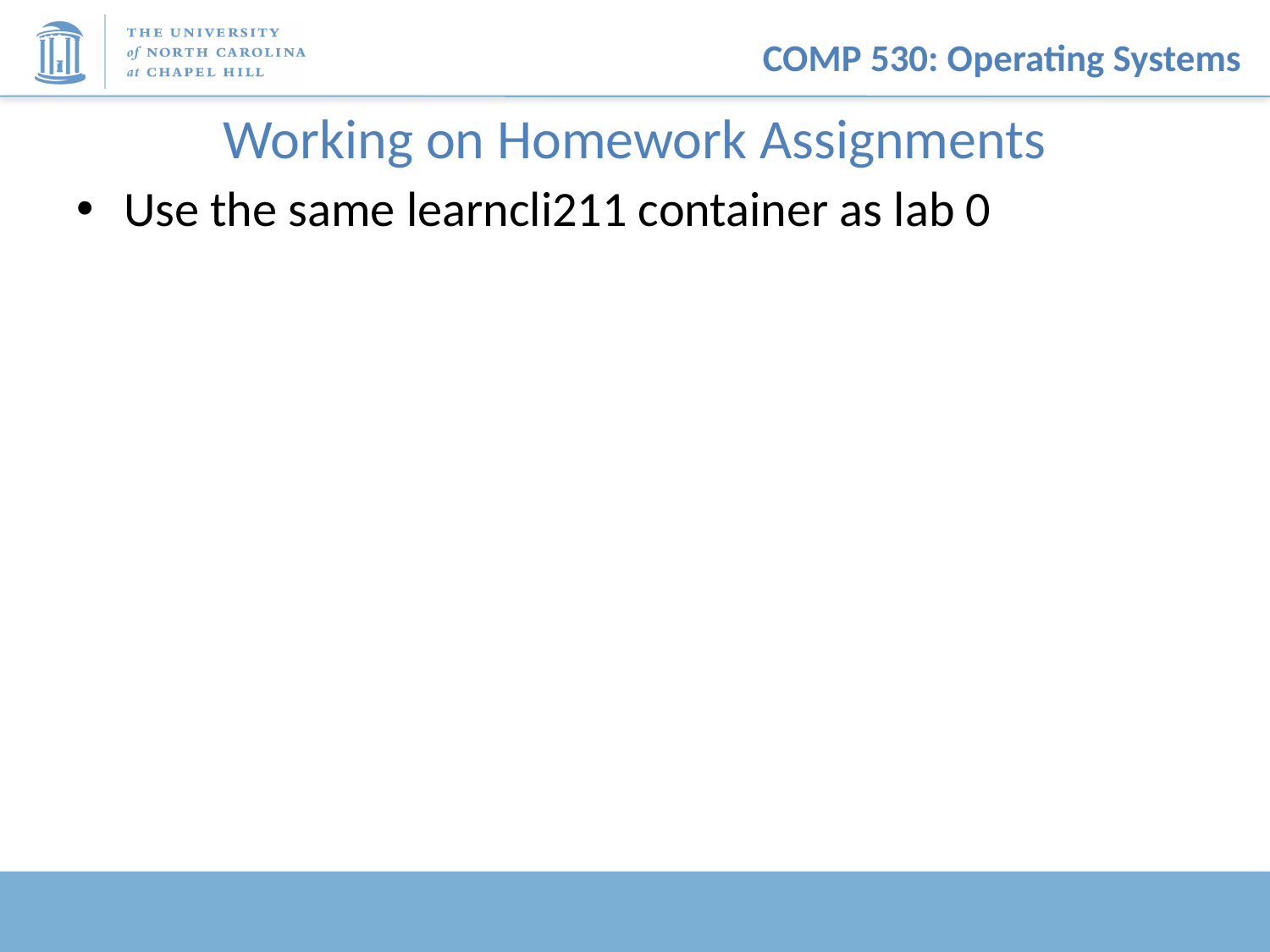

# Working on Homework Assignments
Use the same learncli211 container as lab 0